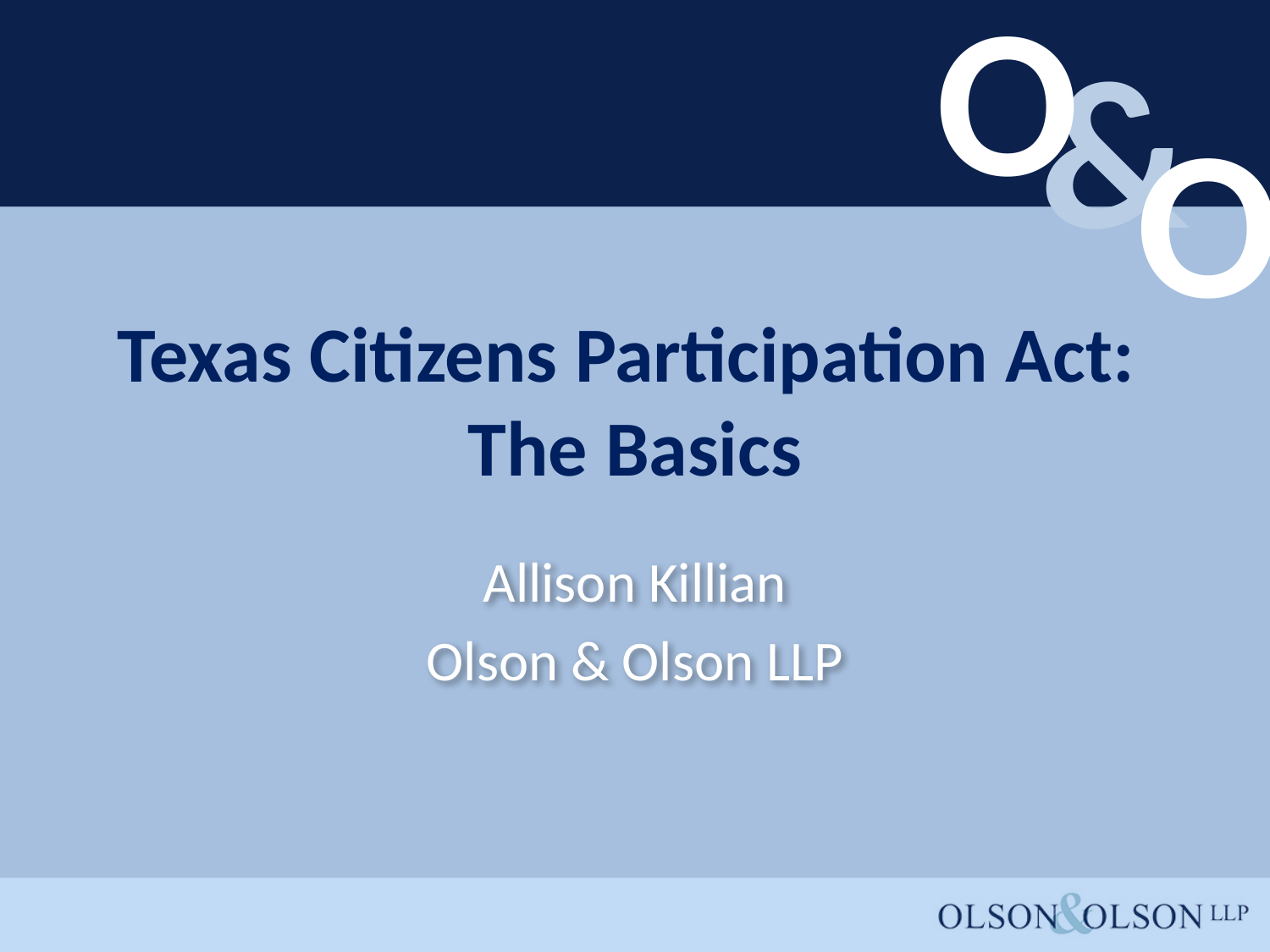

# Texas Citizens Participation Act:  The Basics
Allison Killian
Olson & Olson LLP